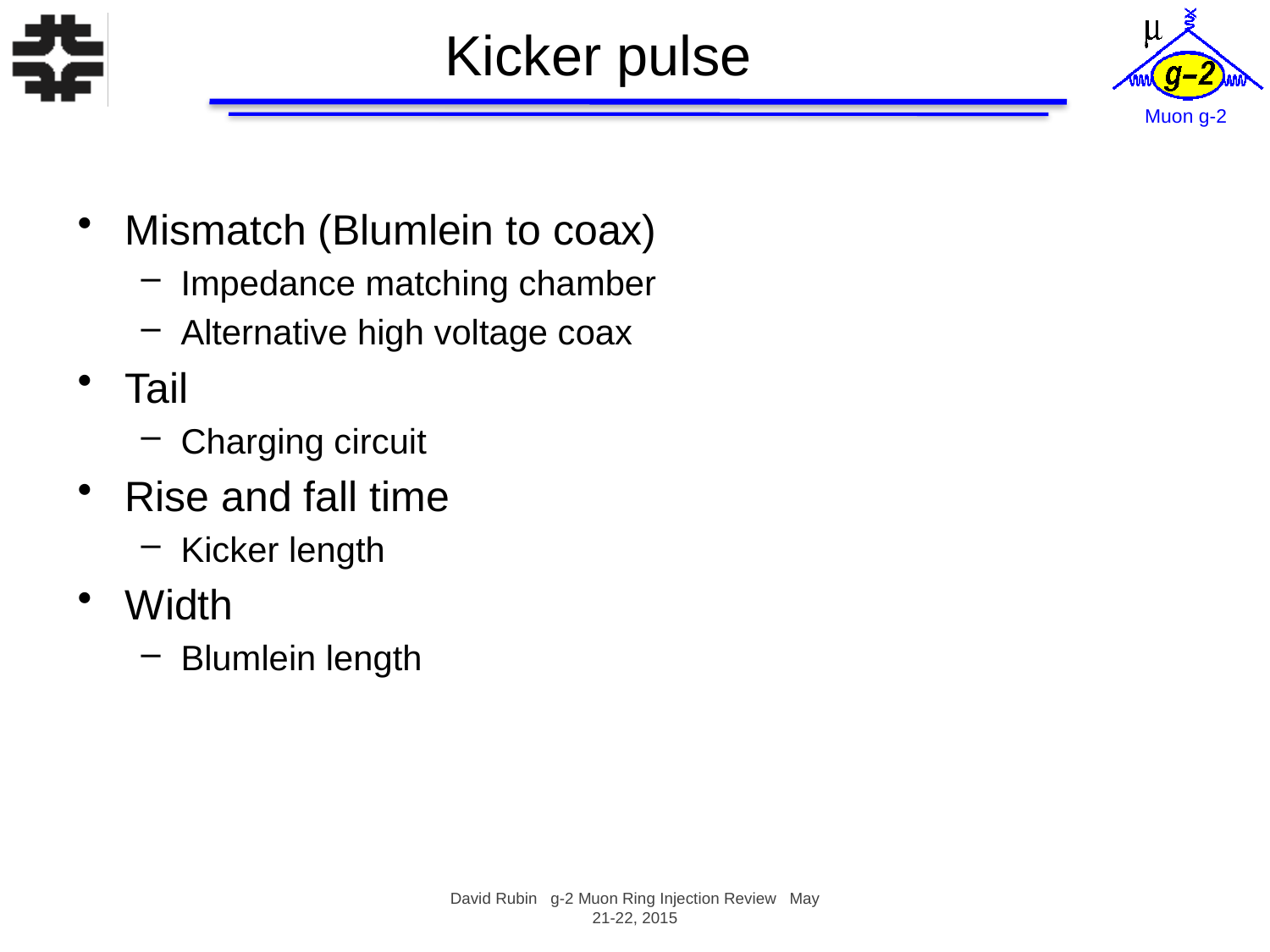

# Kicker pulse
Mismatch (Blumlein to coax)
Impedance matching chamber
Alternative high voltage coax
Tail
Charging circuit
Rise and fall time
Kicker length
Width
Blumlein length
David Rubin   g-2 Muon Ring Injection Review   May 21-22, 2015